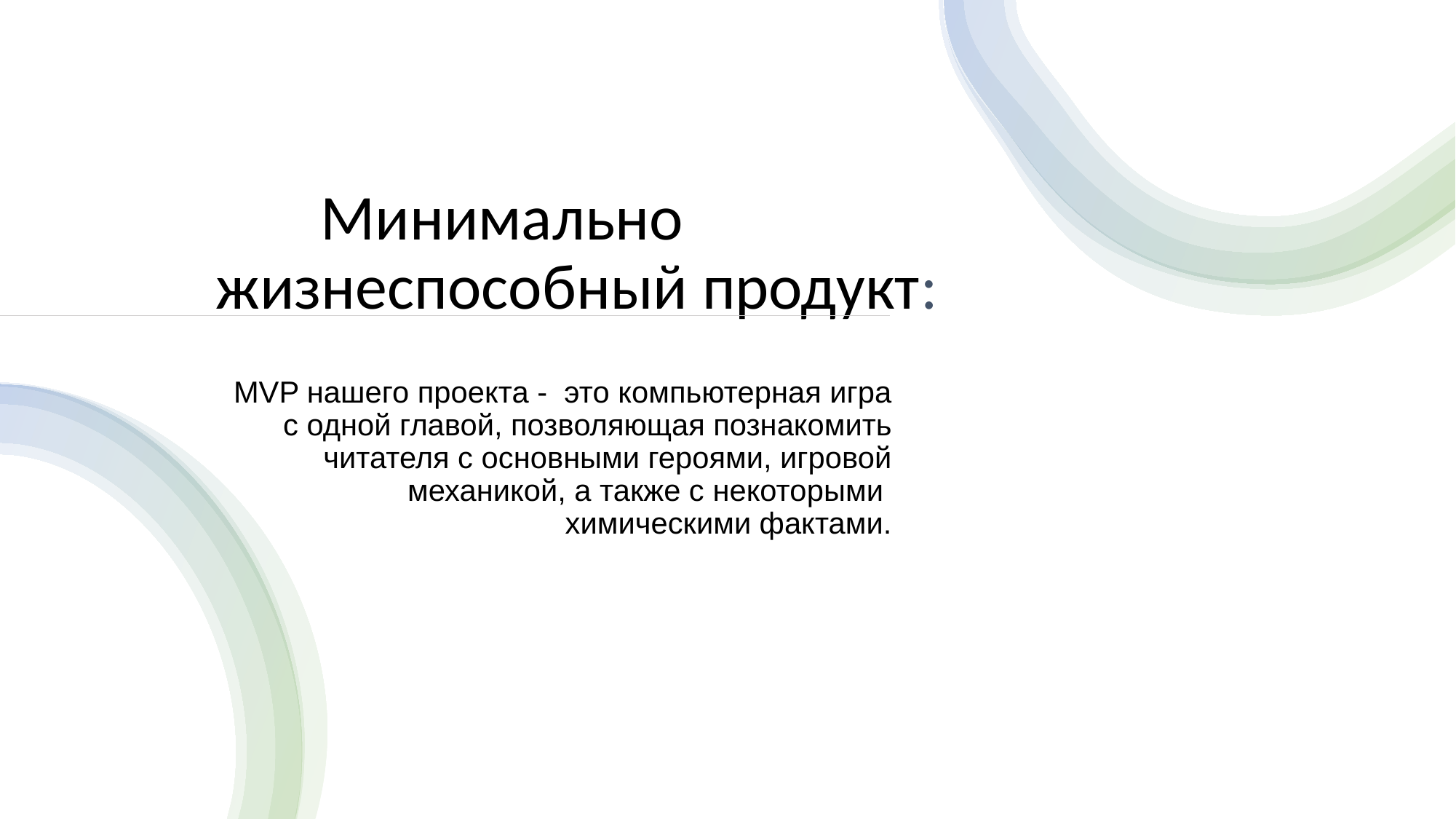

# Минимально жизнеспособный продукт:
MVP нашего проекта -  это компьютерная игра с одной главой, позволяющая познакомить читателя с основными героями, игровой механикой, а также с некоторыми
химическими фактами.